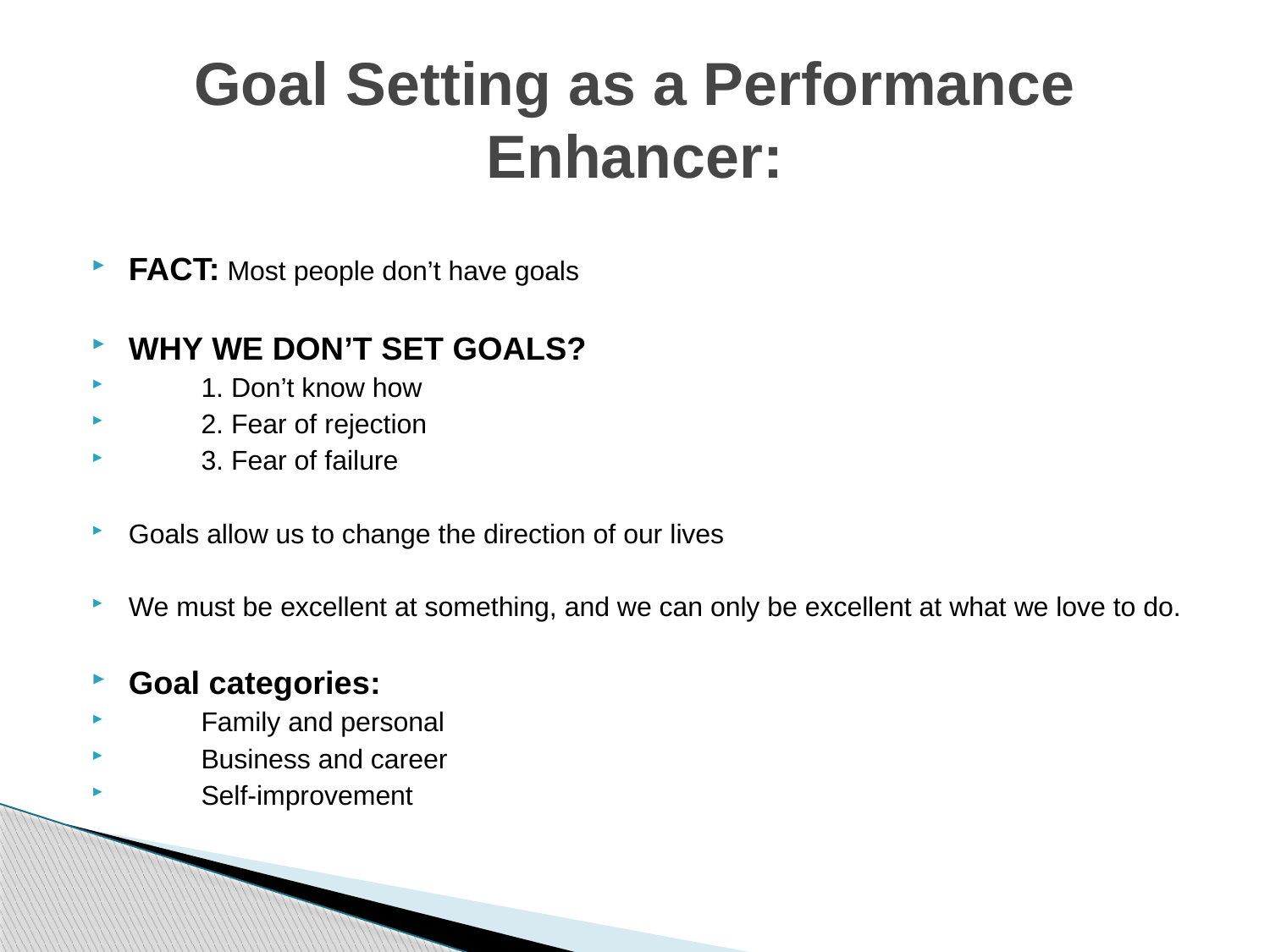

# Goal Setting as a Performance Enhancer:

FACT: Most people don’t have goals

WHY WE DON’T SET GOALS?
 	1. Don’t know how
 	2. Fear of rejection
 	3. Fear of failure

Goals allow us to change the direction of our lives

We must be excellent at something, and we can only be excellent at what we love to do.

Goal categories:
 	Family and personal
 	Business and career
 	Self-improvement